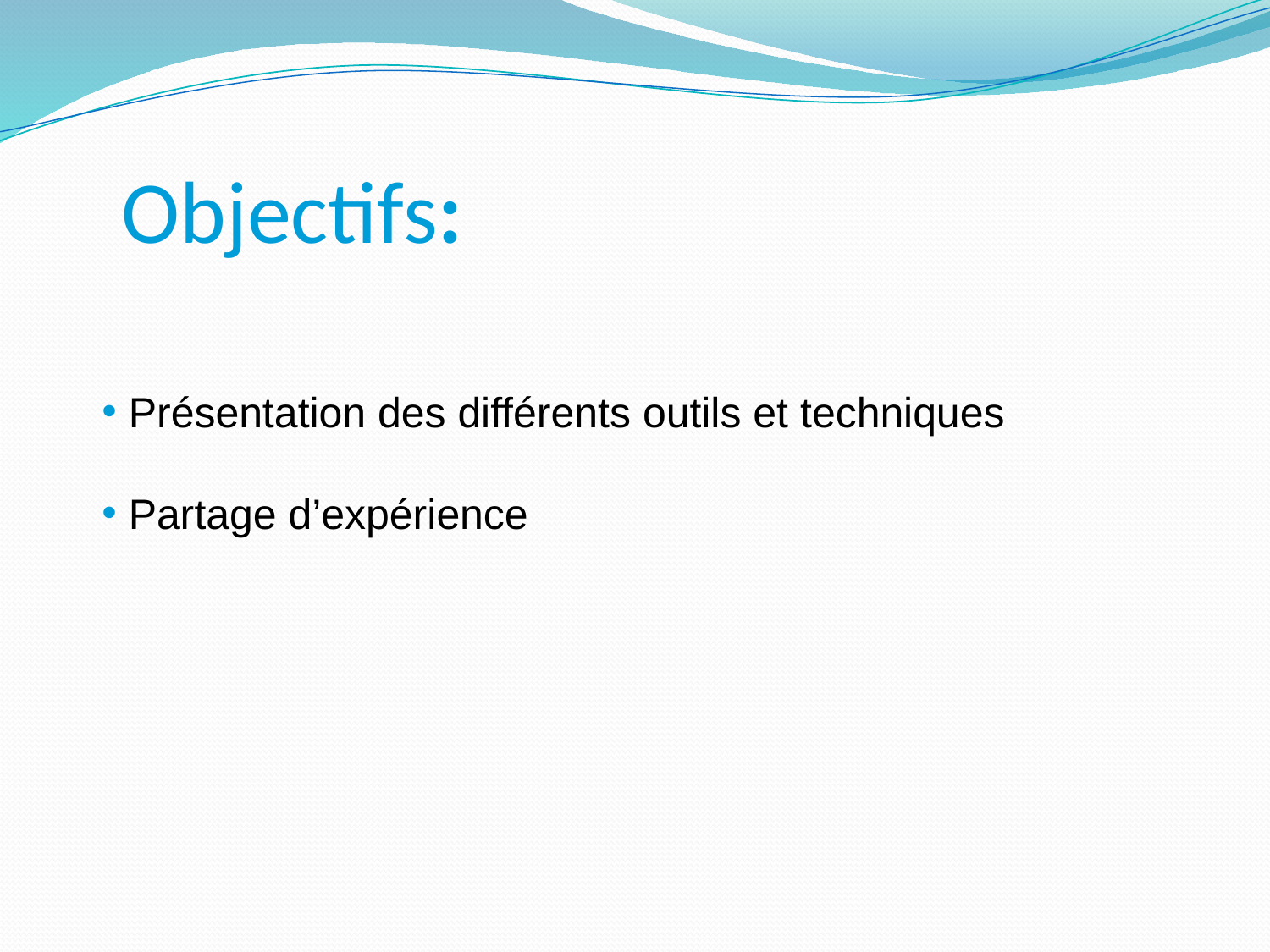

Objectifs:

 Présentation des différents outils et techniques

 Partage d’expérience